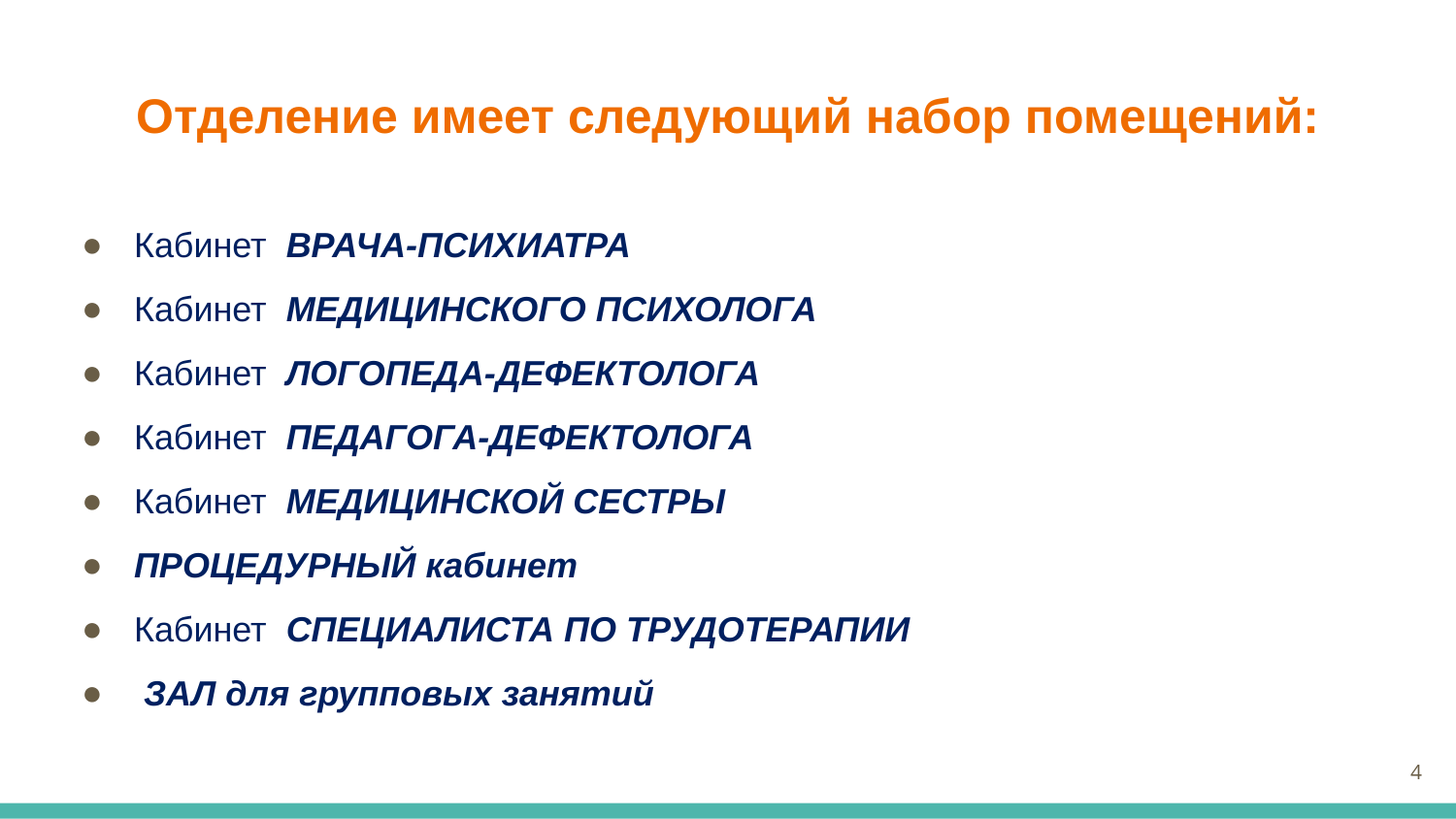

# Отделение имеет следующий набор помещений:
Кабинет  ВРАЧА-ПСИХИАТРА

Кабинет  МЕДИЦИНСКОГО ПСИХОЛОГА

Кабинет  ЛОГОПЕДА-ДЕФЕКТОЛОГА

Кабинет  ПЕДАГОГА-ДЕФЕКТОЛОГА

Кабинет  МЕДИЦИНСКОЙ СЕСТРЫ

ПРОЦЕДУРНЫЙ кабинет

Кабинет  СПЕЦИАЛИСТА ПО ТРУДОТЕРАПИИ

 ЗАЛ для групповых занятий

4